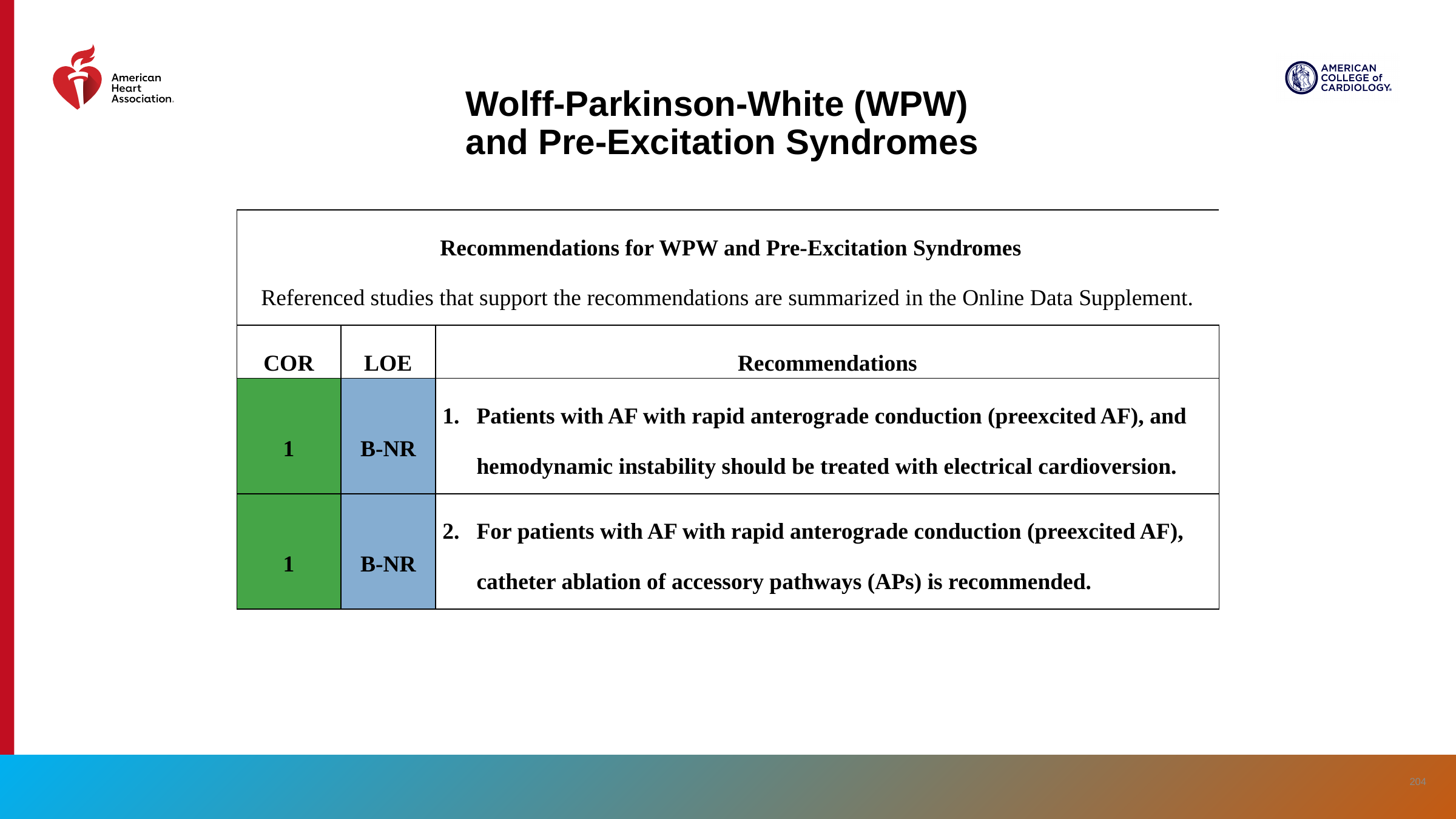

# Wolff-Parkinson-White (WPW) and Pre-Excitation Syndromes
| Recommendations for WPW and Pre-Excitation Syndromes Referenced studies that support the recommendations are summarized in the Online Data Supplement. | Recommendations for WPW and Pre-Excitation Syndromes Referenced studies that support the recommendations are summarized in the online data supplement. |  |
| --- | --- | --- |
| COR | LOE | Recommendations |
| 1 | B-NR | Patients with AF with rapid anterograde conduction (preexcited AF), and hemodynamic instability should be treated with electrical cardioversion. |
| 1 | B-NR | For patients with AF with rapid anterograde conduction (preexcited AF), catheter ablation of accessory pathways (APs) is recommended. |
204